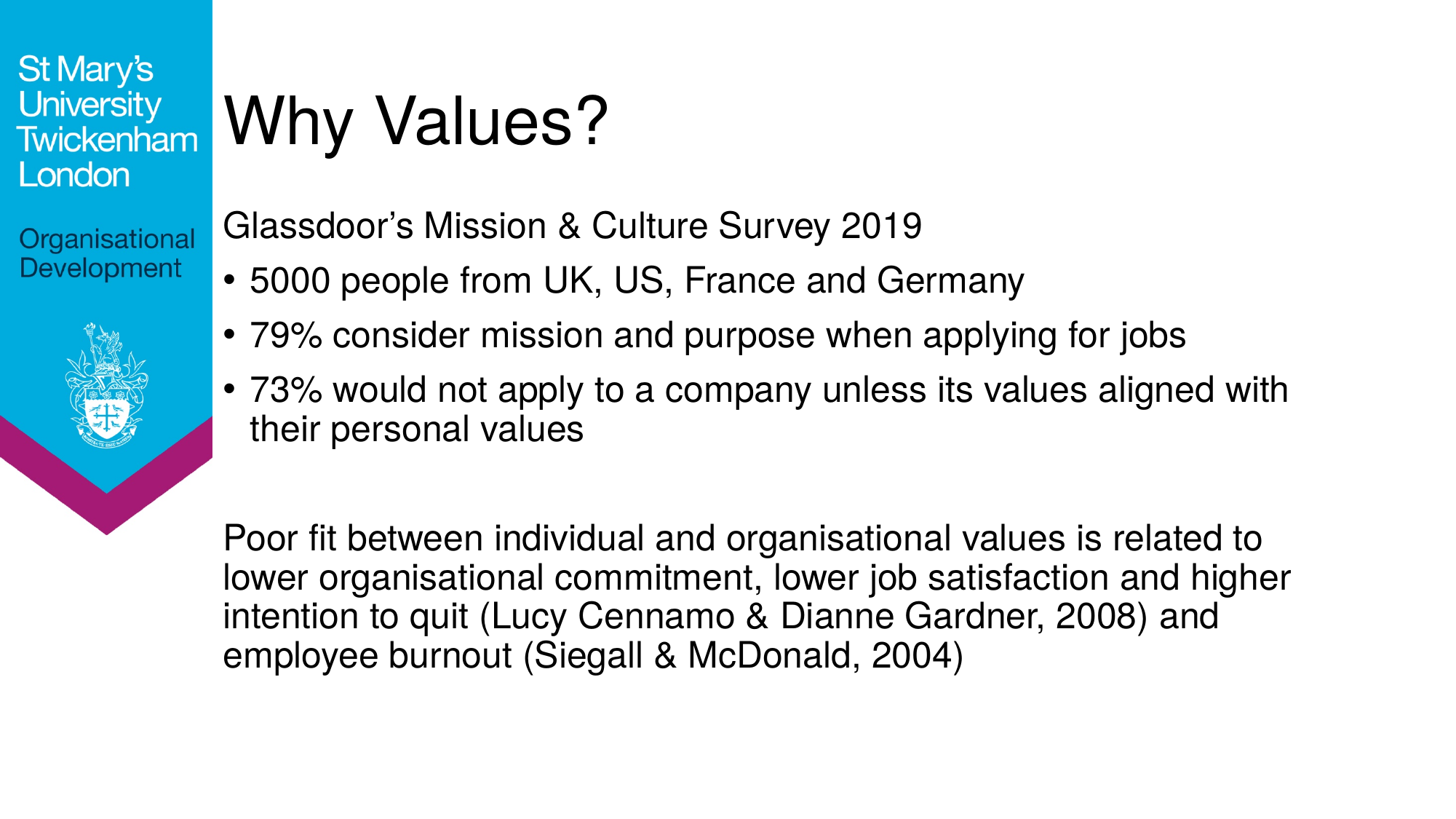

# Why Values?
Glassdoor’s Mission & Culture Survey 2019
5000 people from UK, US, France and Germany
79% consider mission and purpose when applying for jobs
73% would not apply to a company unless its values aligned with their personal values

Poor fit between individual and organisational values is related to lower organisational commitment, lower job satisfaction and higher intention to quit (Lucy Cennamo & Dianne Gardner, 2008) and employee burnout (Siegall & McDonald, 2004)